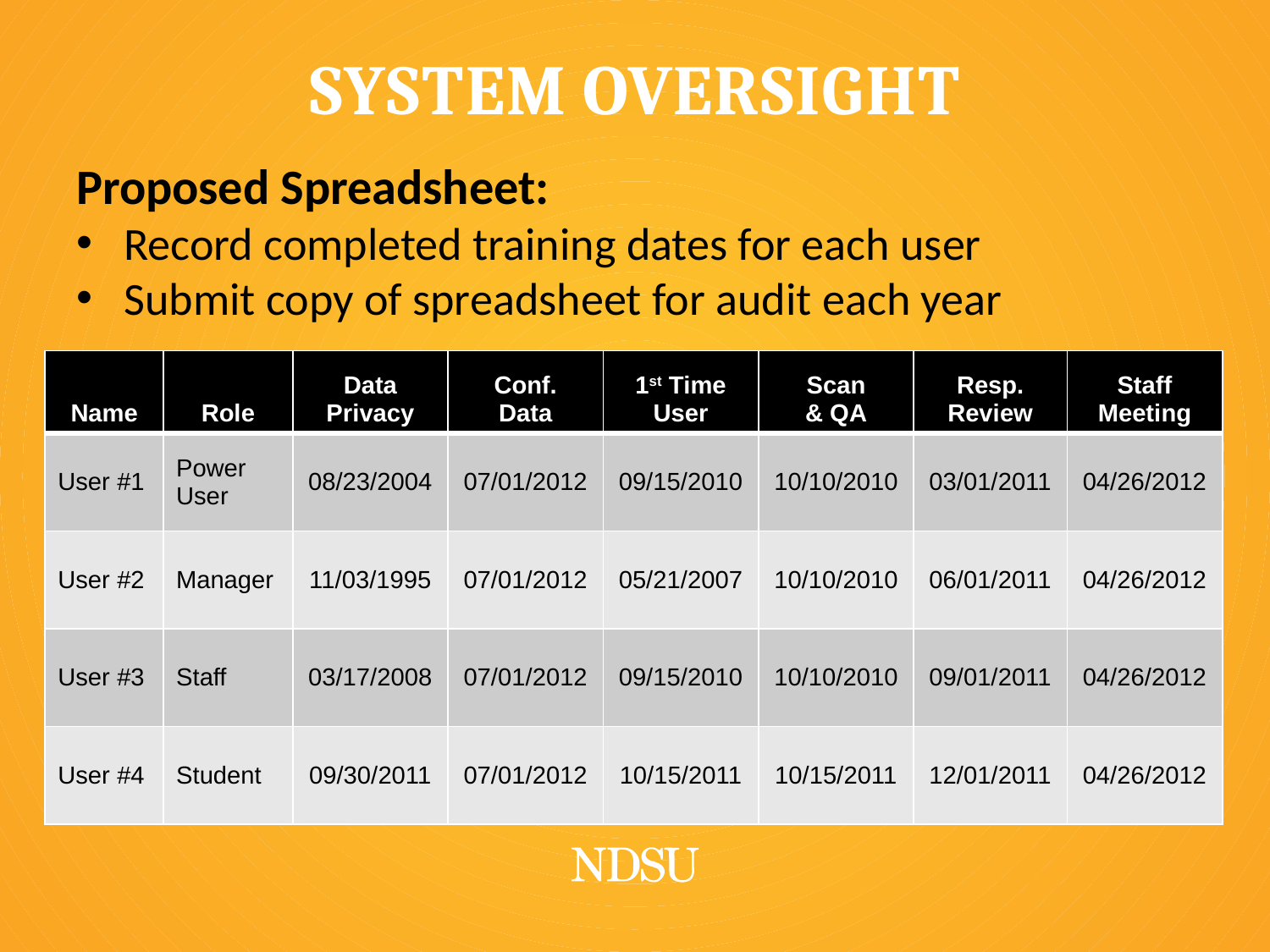

# System Oversight
Proposed Spreadsheet:
Record completed training dates for each user
Submit copy of spreadsheet for audit each year
| Name | Role | Data Privacy | Conf. Data | 1st Time User | Scan & QA | Resp. Review | Staff Meeting |
| --- | --- | --- | --- | --- | --- | --- | --- |
| User #1 | Power User | 08/23/2004 | 07/01/2012 | 09/15/2010 | 10/10/2010 | 03/01/2011 | 04/26/2012 |
| User #2 | Manager | 11/03/1995 | 07/01/2012 | 05/21/2007 | 10/10/2010 | 06/01/2011 | 04/26/2012 |
| User #3 | Staff | 03/17/2008 | 07/01/2012 | 09/15/2010 | 10/10/2010 | 09/01/2011 | 04/26/2012 |
| User #4 | Student | 09/30/2011 | 07/01/2012 | 10/15/2011 | 10/15/2011 | 12/01/2011 | 04/26/2012 |